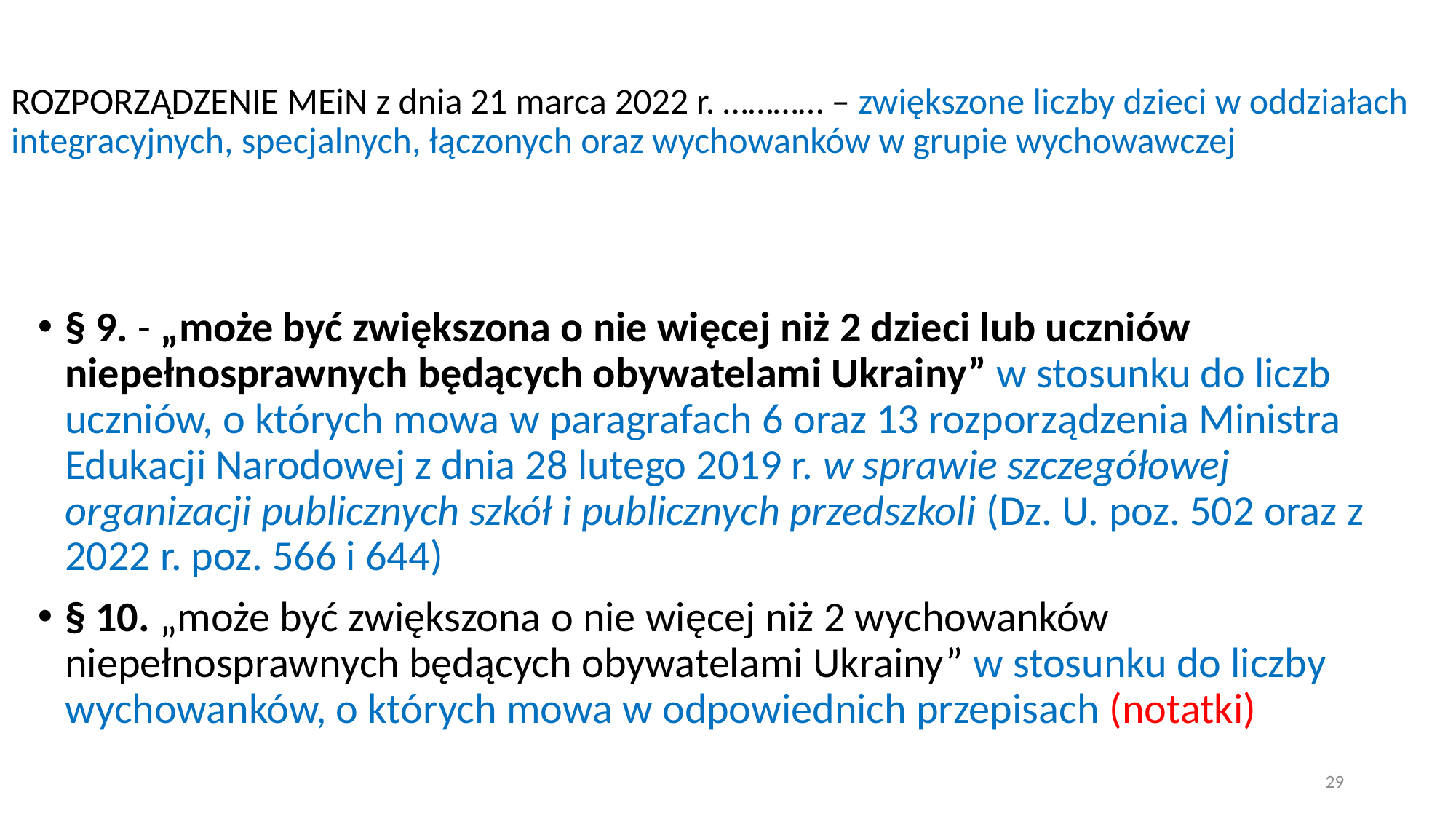

# ROZPORZĄDZENIE MEiN z dnia 21 marca 2022 r. ………… – zwiększone liczby dzieci w oddziałach integracyjnych, specjalnych, łączonych oraz wychowanków w grupie wychowawczej
§ 9. - „może być zwiększona o nie więcej niż 2 dzieci lub uczniów niepełnosprawnych będących obywatelami Ukrainy” w stosunku do liczb uczniów, o których mowa w paragrafach 6 oraz 13 rozporządzenia Ministra Edukacji Narodowej z dnia 28 lutego 2019 r. w sprawie szczegółowej organizacji publicznych szkół i publicznych przedszkoli (Dz. U. poz. 502 oraz z 2022 r. poz. 566 i 644)
§ 10. „może być zwiększona o nie więcej niż 2 wychowanków niepełnosprawnych będących obywatelami Ukrainy” w stosunku do liczby wychowanków, o których mowa w odpowiednich przepisach (notatki)

29